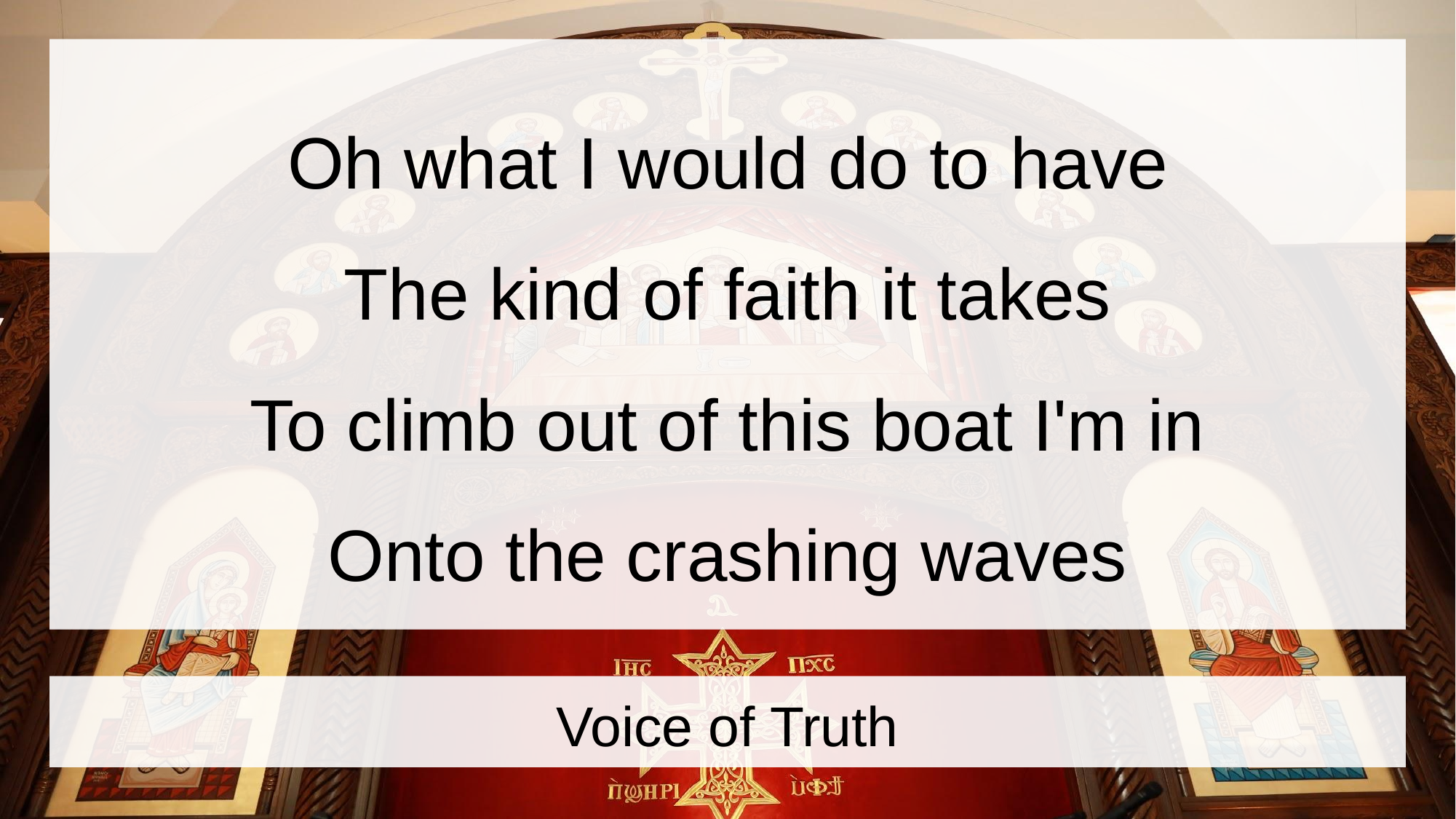

Oh what I would do to have
The kind of faith it takes
To climb out of this boat I'm in
Onto the crashing waves
# Voice of Truth